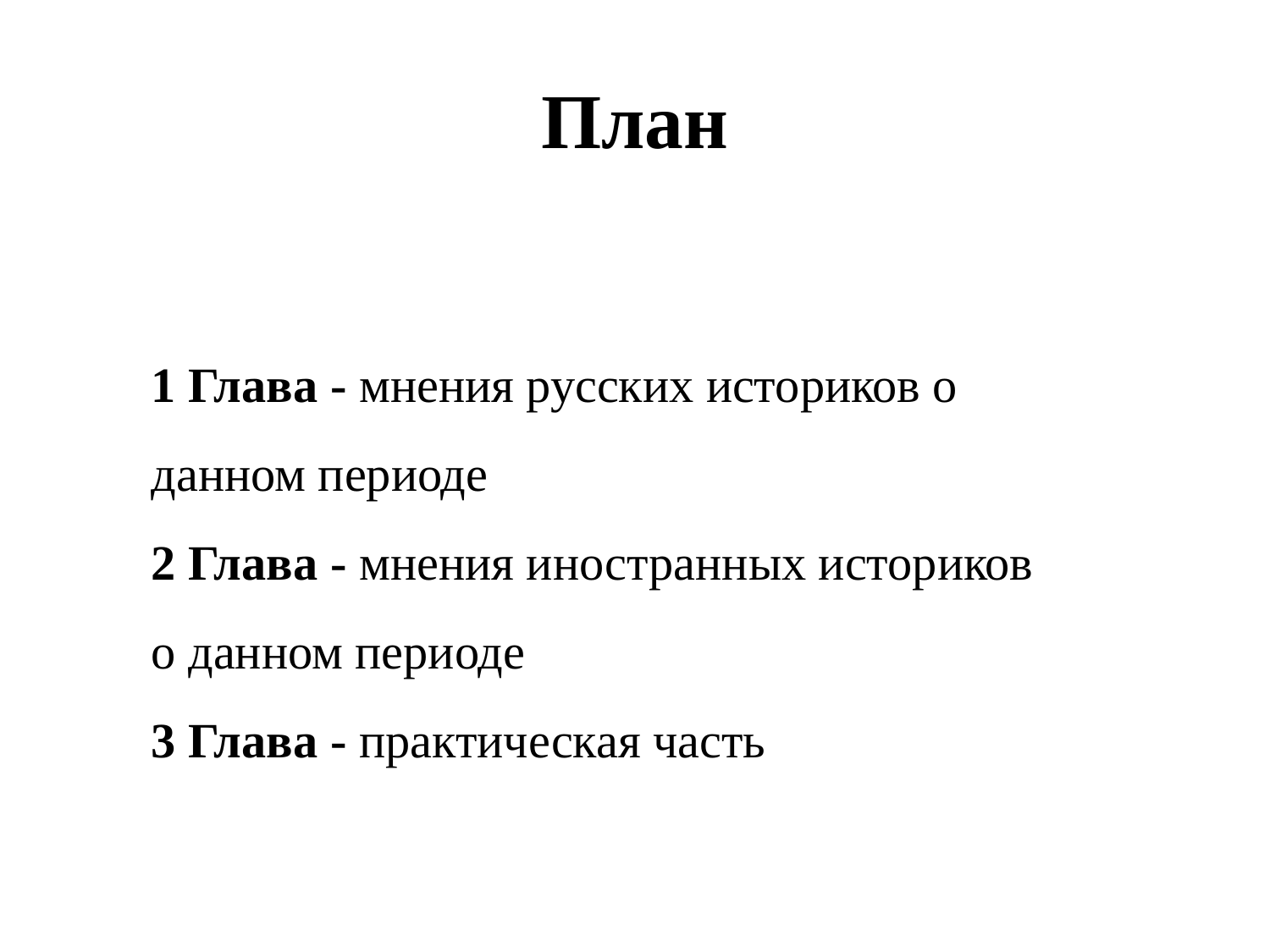

# План
1 Глава - мнения русских историков о данном периоде
2 Глава - мнения иностранных историков о данном периоде
3 Глава - практическая часть